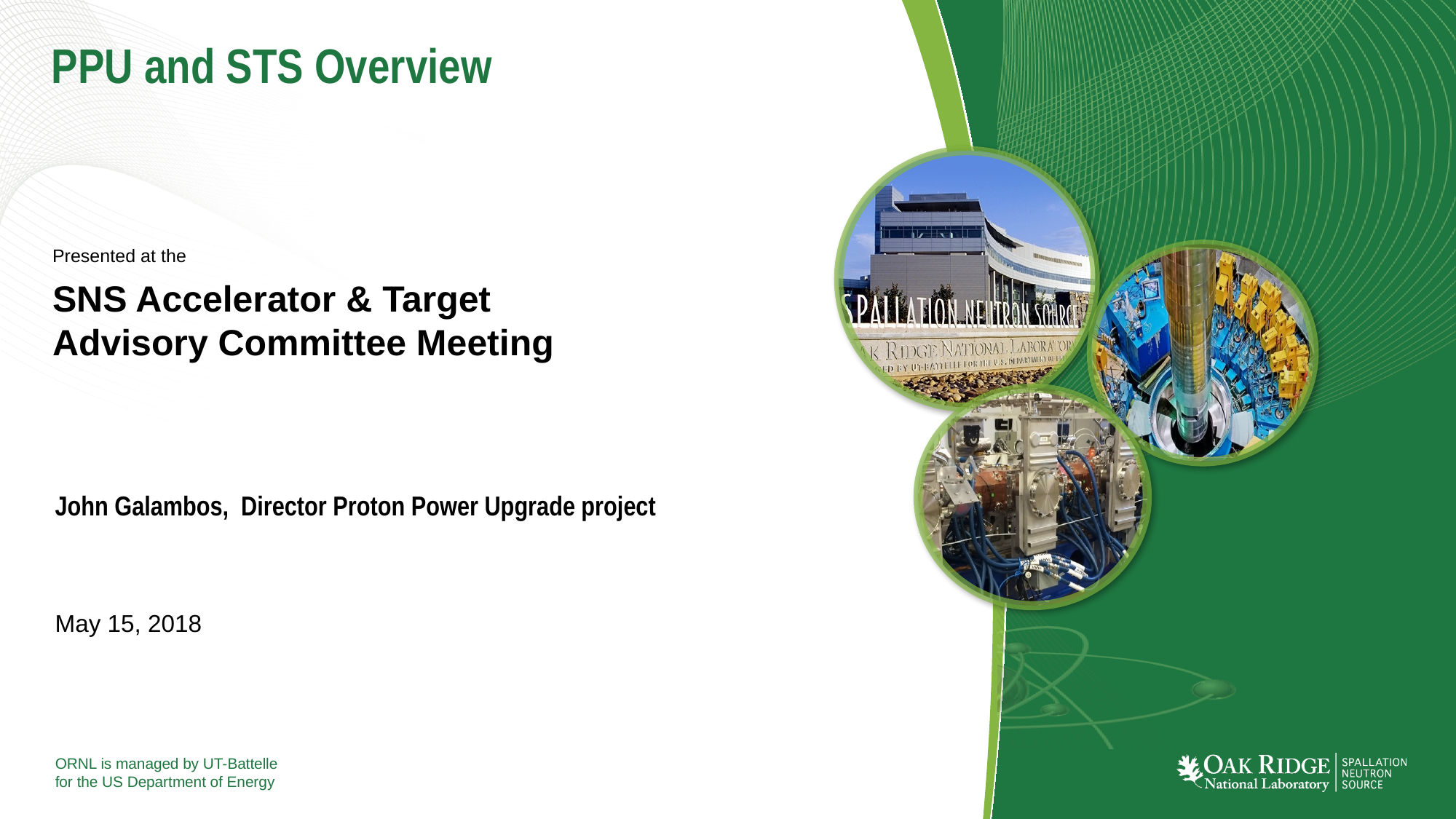

# PPU and STS Overview
Presented at the
SNS Accelerator & Target
Advisory Committee Meeting

John Galambos,  Director Proton Power Upgrade project

May 15, 2018